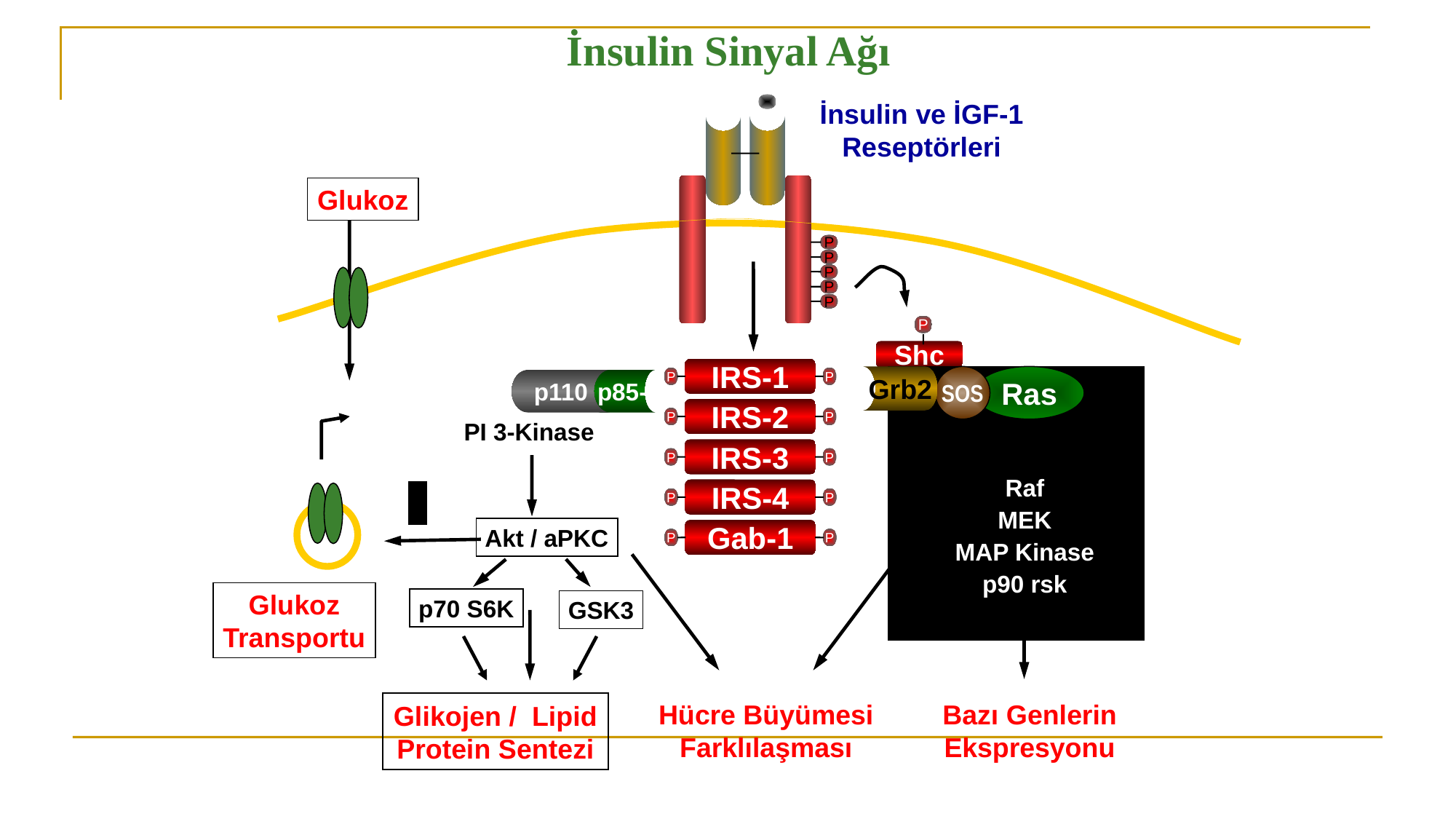

İnsulin Sinyal Ağı
İnsulin ve İGF-1
Reseptörleri

Glukoz

Glukoz
Transportu

Glikojen /  Lipid
Protein Sentezi

P

P

P

P

P

P

Shc
IRS-1
P

P

Grb2
p110
p85-
PI 3-Kinase

SOS
Ras

Raf
MEK
MAP Kinase
p90 rsk

Akt / aPKC

p70 S6K
GSK3
IRS-2
P

P

IRS-3
P

P

IRS-4
P

P

Gab-1
P

P

Hücre Büyümesi
Farklılaşması

Bazı Genlerin
Ekspresyonu